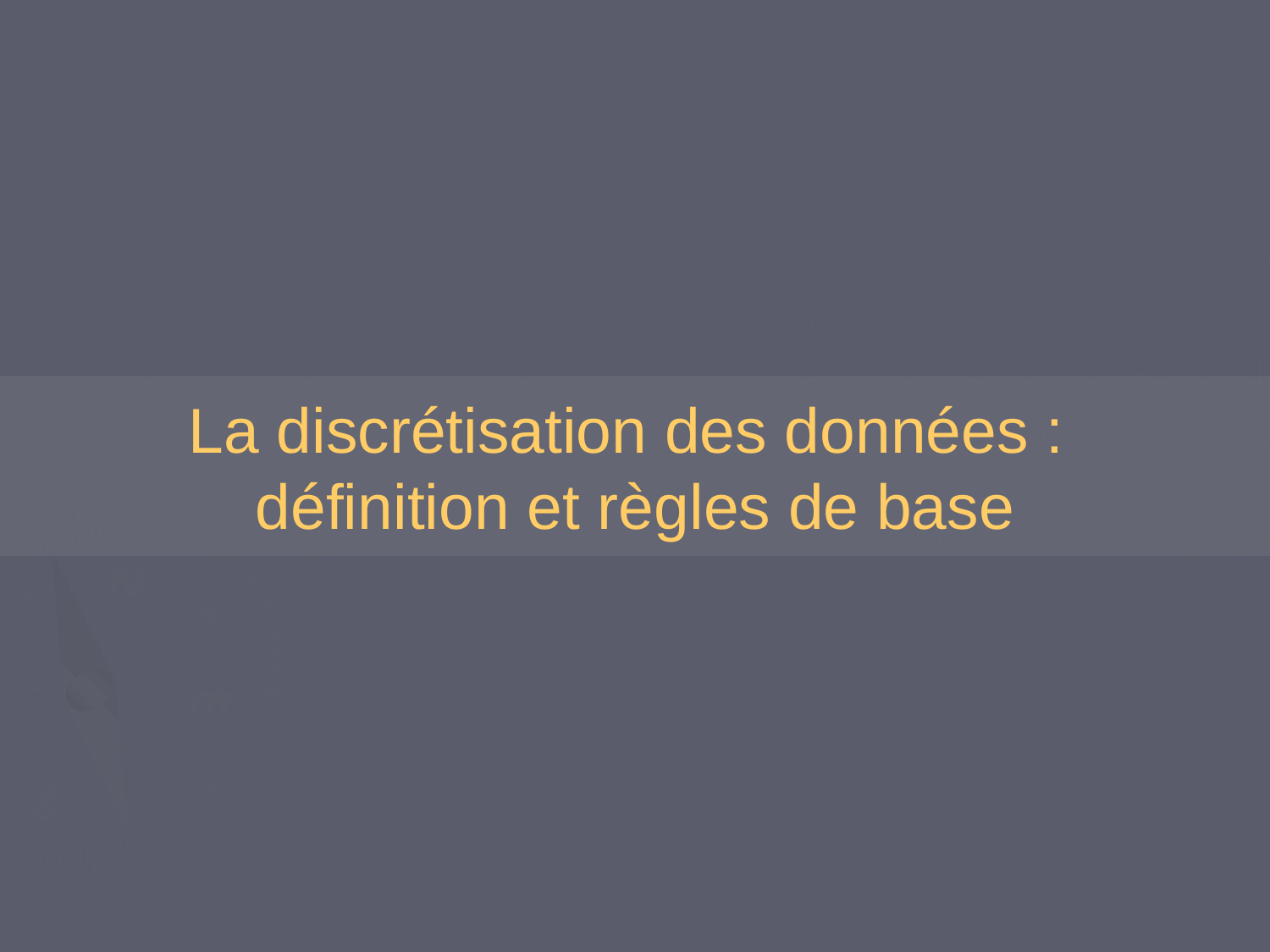

La discrétisation des données :
définition et règles de base